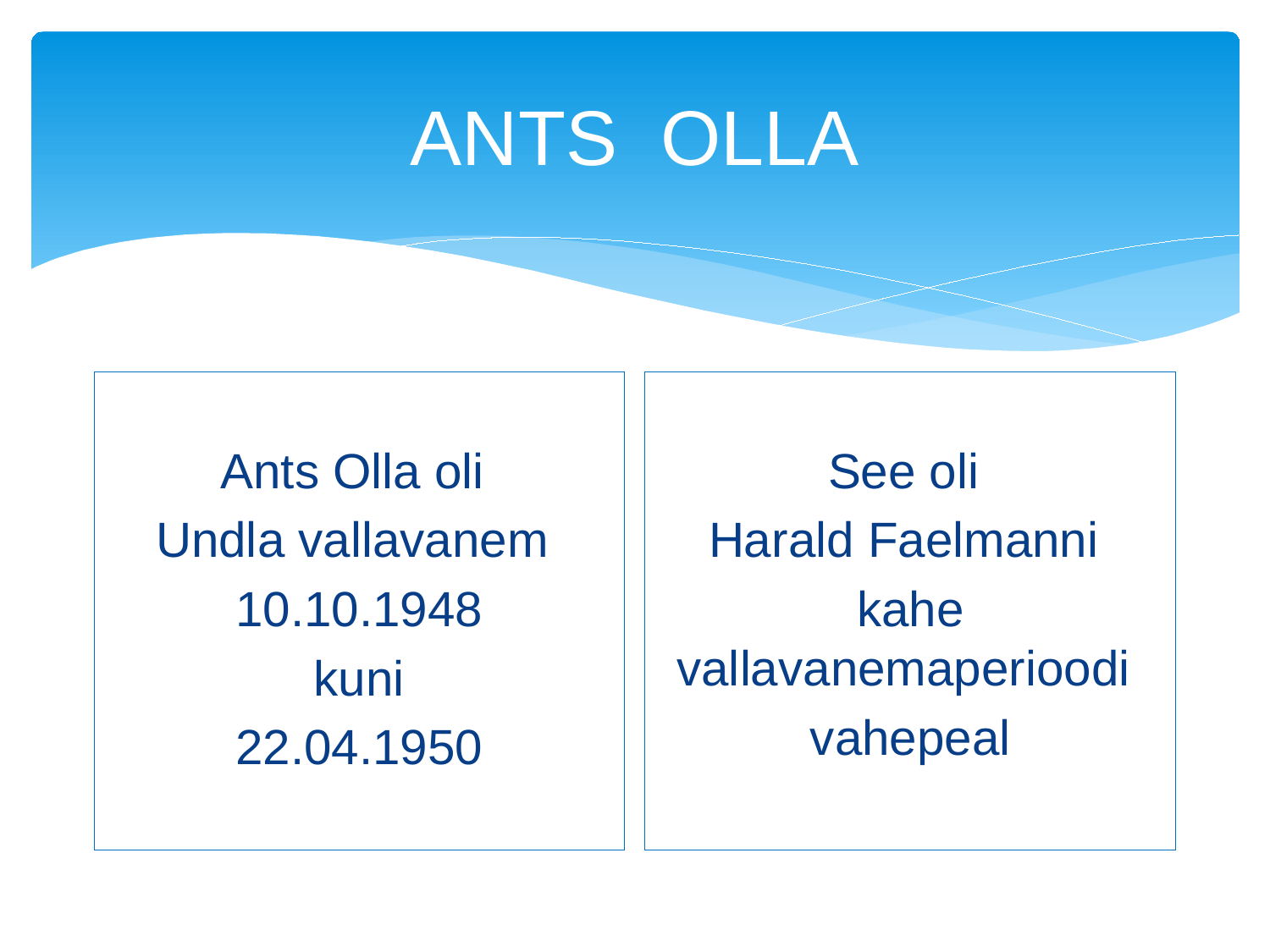

# ANTS  OLLA

Ants Olla oli
Undla vallavanem
10.10.1948
kuni
22.04.1950

See oli
Harald Faelmanni
kahe vallavanemaperioodi
vahepeal